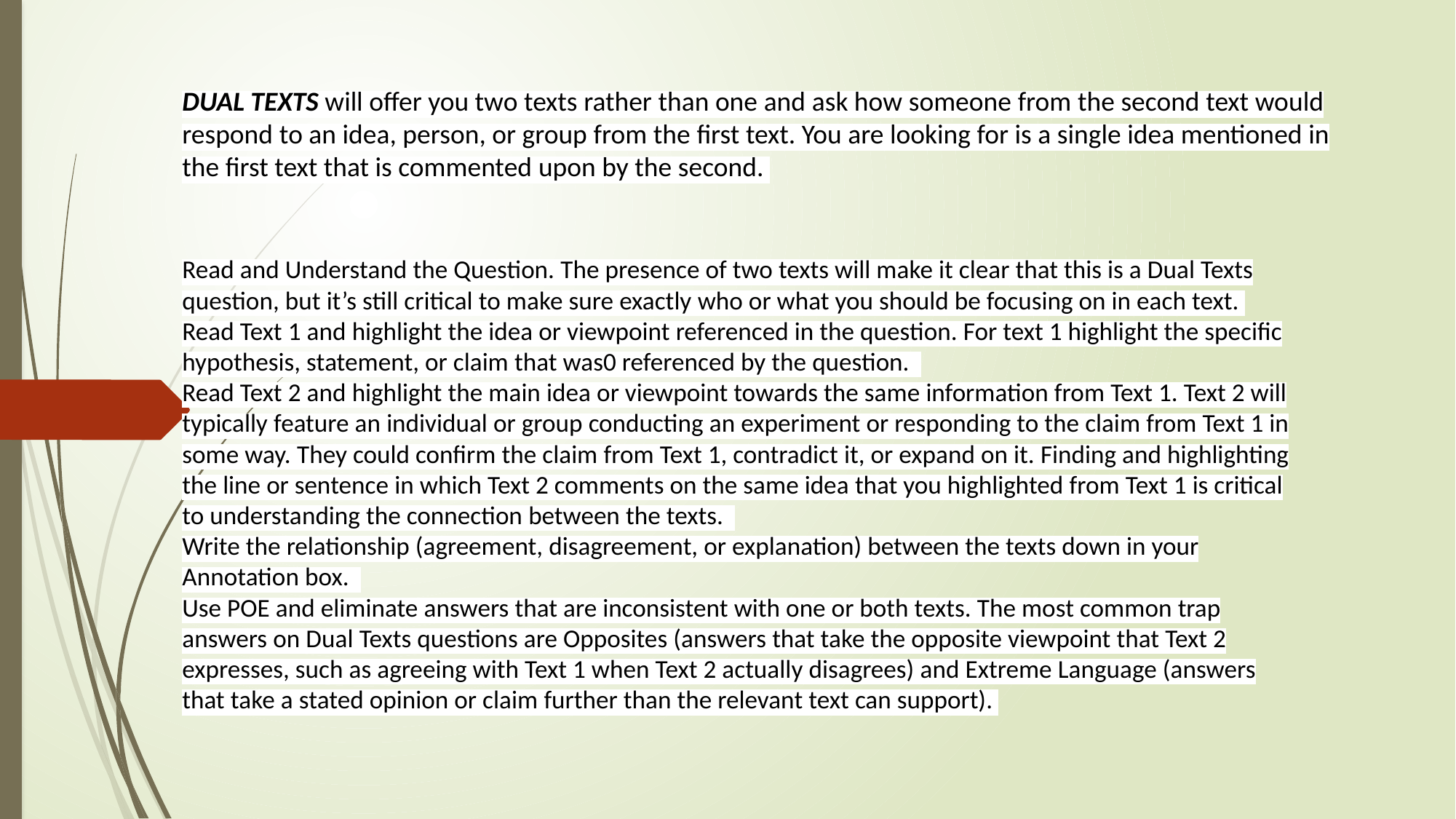

DUAL TEXTS will offer you two texts rather than one and ask how someone from the second text would respond to an idea, person, or group from the first text. You are looking for is a single idea mentioned in the first text that is commented upon by the second.
# Read and Understand the Question. The presence of two texts will make it clear that this is a Dual Texts question, but it’s still critical to make sure exactly who or what you should be focusing on in each text.  Read Text 1 and highlight the idea or viewpoint referenced in the question. For text 1 highlight the specific hypothesis, statement, or claim that was0 referenced by the question.   Read Text 2 and highlight the main idea or viewpoint towards the same information from Text 1. Text 2 will typically feature an individual or group conducting an experiment or responding to the claim from Text 1 in some way. They could confirm the claim from Text 1, contradict it, or expand on it. Finding and highlighting the line or sentence in which Text 2 comments on the same idea that you highlighted from Text 1 is critical to understanding the connection between the texts.   Write the relationship (agreement, disagreement, or explanation) between the texts down in your Annotation box.   Use POE and eliminate answers that are inconsistent with one or both texts. The most common trap answers on Dual Texts questions are Opposites (answers that take the opposite viewpoint that Text 2 expresses, such as agreeing with Text 1 when Text 2 actually disagrees) and Extreme Language (answers that take a stated opinion or claim further than the relevant text can support).